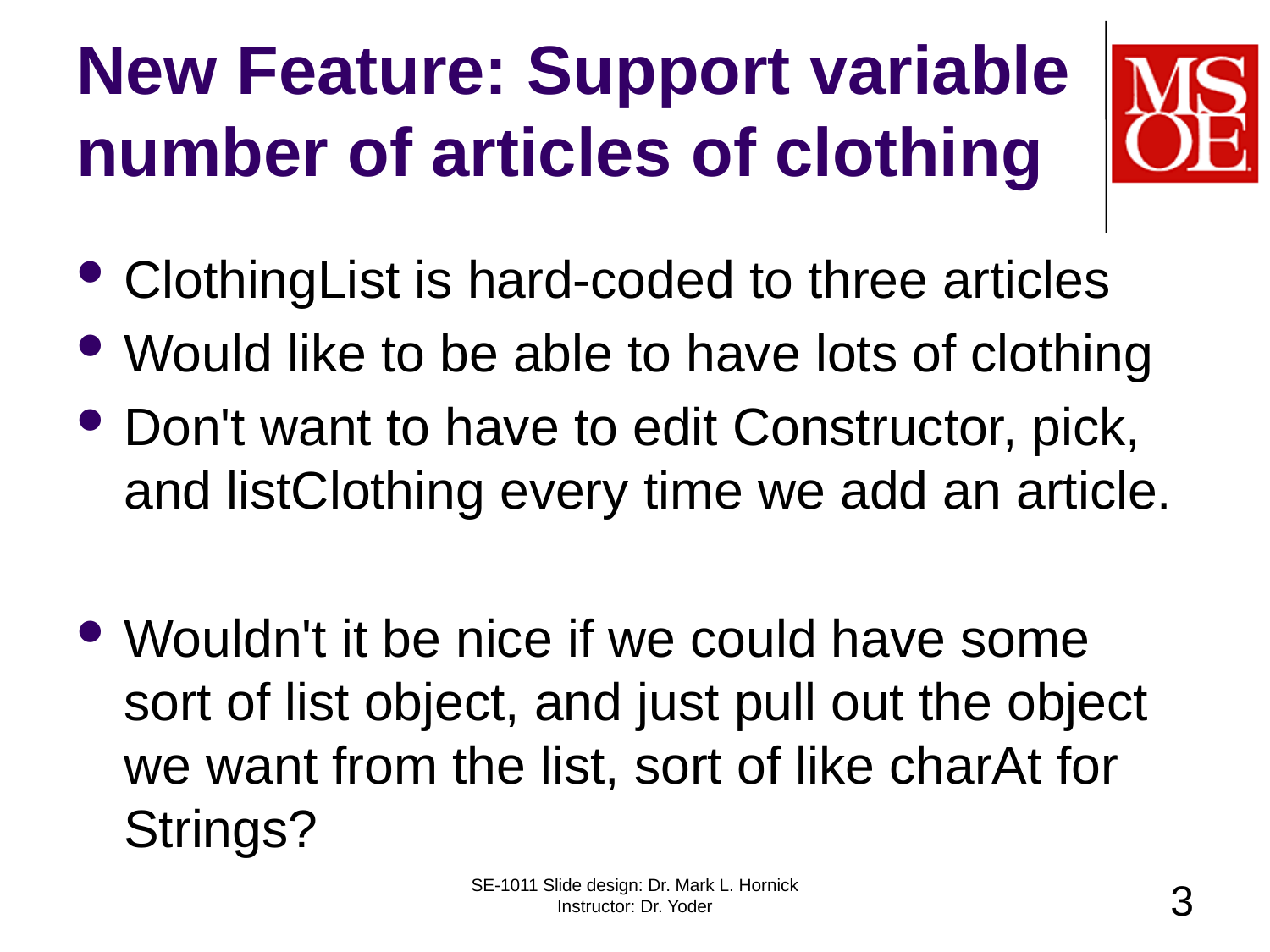

# New Feature: Support variable number of articles of clothing
ClothingList is hard-coded to three articles
Would like to be able to have lots of clothing
Don't want to have to edit Constructor, pick, and listClothing every time we add an article.

Wouldn't it be nice if we could have some sort of list object, and just pull out the object we want from the list, sort of like charAt for Strings?
SE-1011 Slide design: Dr. Mark L. Hornick Instructor: Dr. Yoder
3